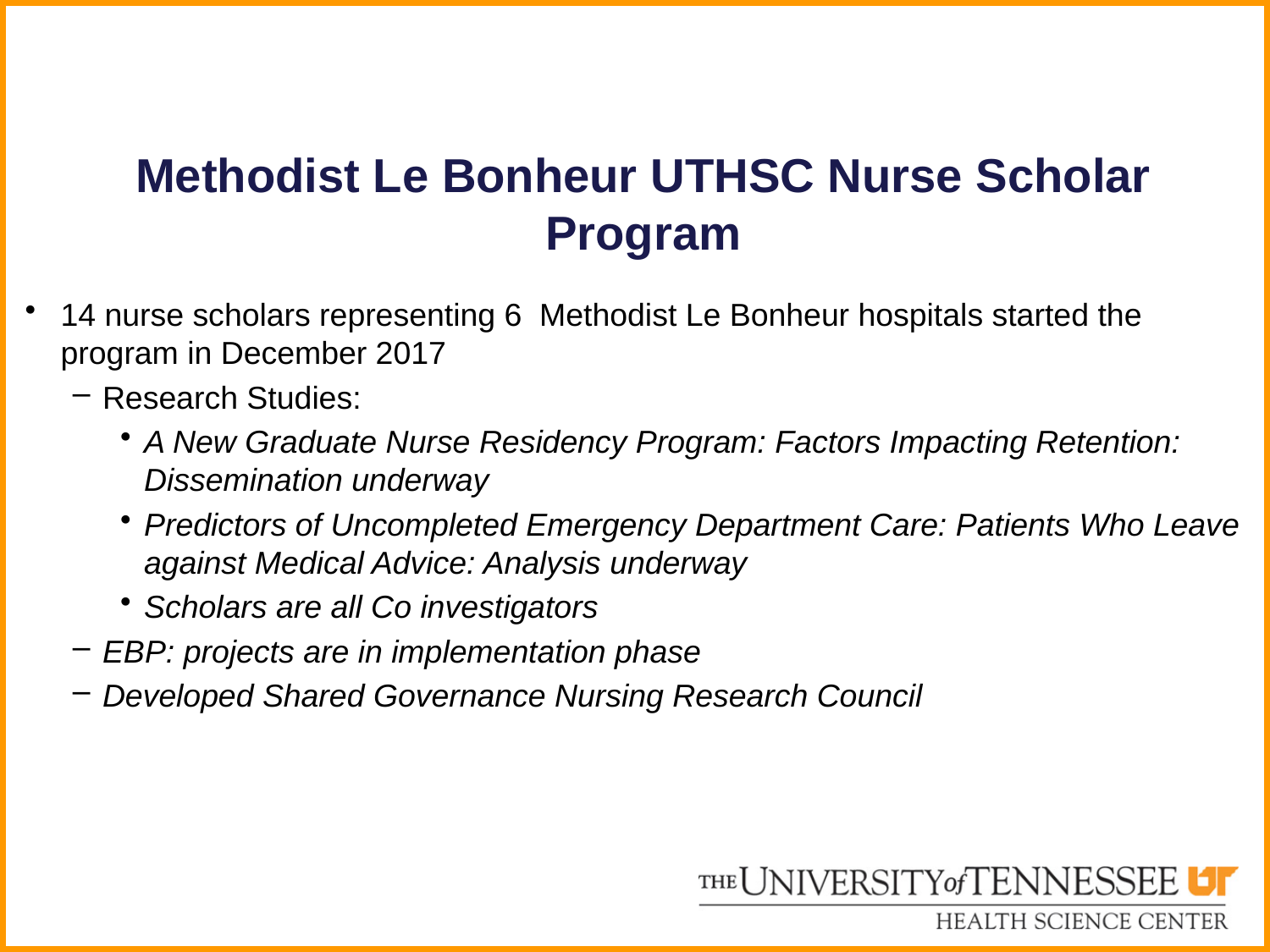

# Methodist Le Bonheur UTHSC Nurse Scholar Program
14 nurse scholars representing 6  Methodist Le Bonheur hospitals started the program in December 2017
Research Studies:
A New Graduate Nurse Residency Program: Factors Impacting Retention: Dissemination underway
Predictors of Uncompleted Emergency Department Care: Patients Who Leave against Medical Advice: Analysis underway
Scholars are all Co investigators
EBP: projects are in implementation phase
Developed Shared Governance Nursing Research Council